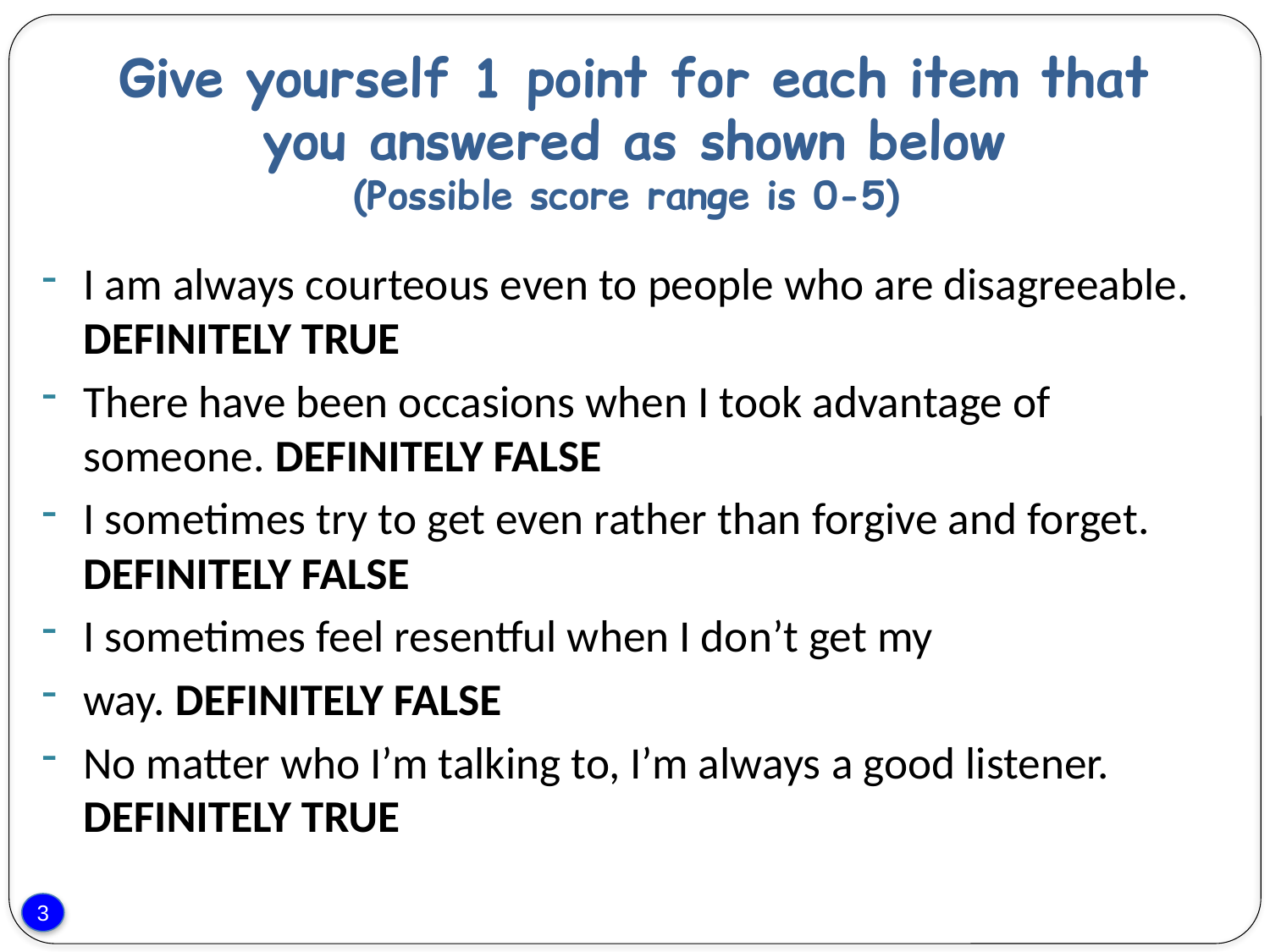

# Give yourself 1 point for each item that you answered as shown below (Possible score range is 0-5)
I am always courteous even to people who are disagreeable.  DEFINITELY TRUE
There have been occasions when I took advantage of someone. DEFINITELY FALSE
I sometimes try to get even rather than forgive and forget. DEFINITELY FALSE
I sometimes feel resentful when I don’t get my
way. DEFINITELY FALSE
No matter who I’m talking to, I’m always a good listener. DEFINITELY TRUE